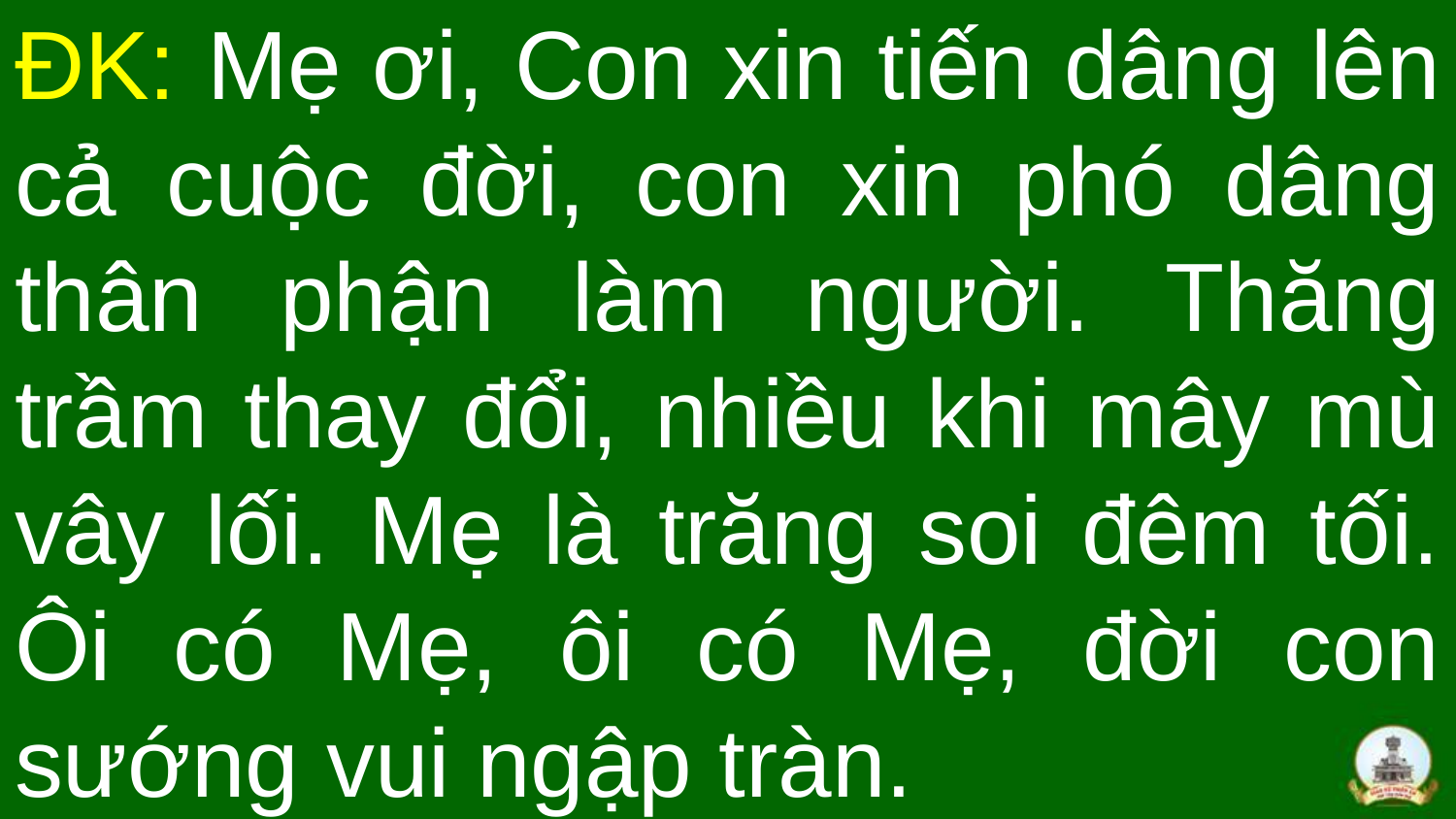

# ĐK: Mẹ ơi, Con xin tiến dâng lên cả cuộc đời, con xin phó dâng thân phận làm người. Thăng trầm thay đổi, nhiều khi mây mù vây lối. Mẹ là trăng soi đêm tối. Ôi có Mẹ, ôi có Mẹ, đời con sướng vui ngập tràn.